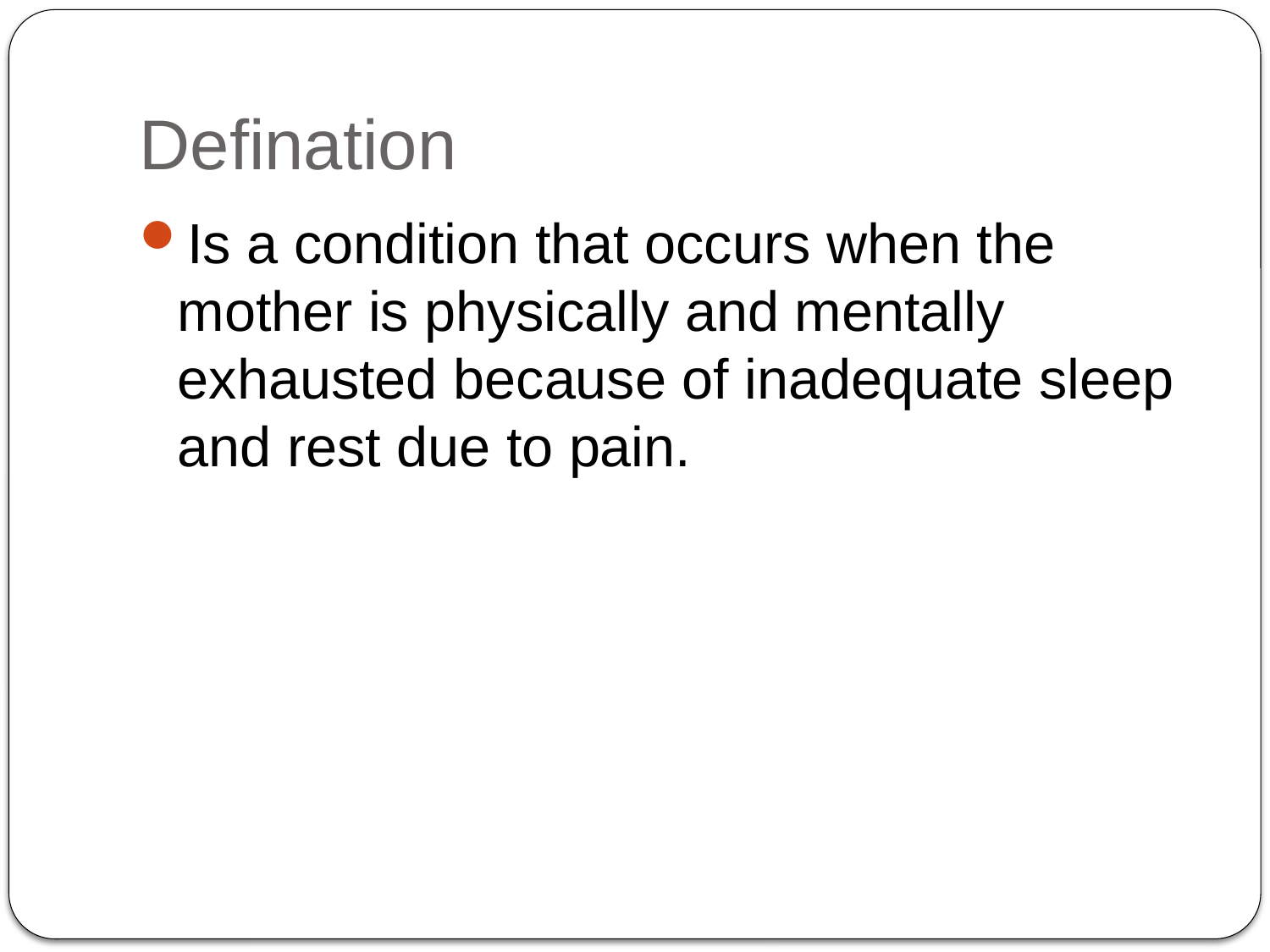

# Defination
Is a condition that occurs when the mother is physically and mentally exhausted because of inadequate sleep and rest due to pain.